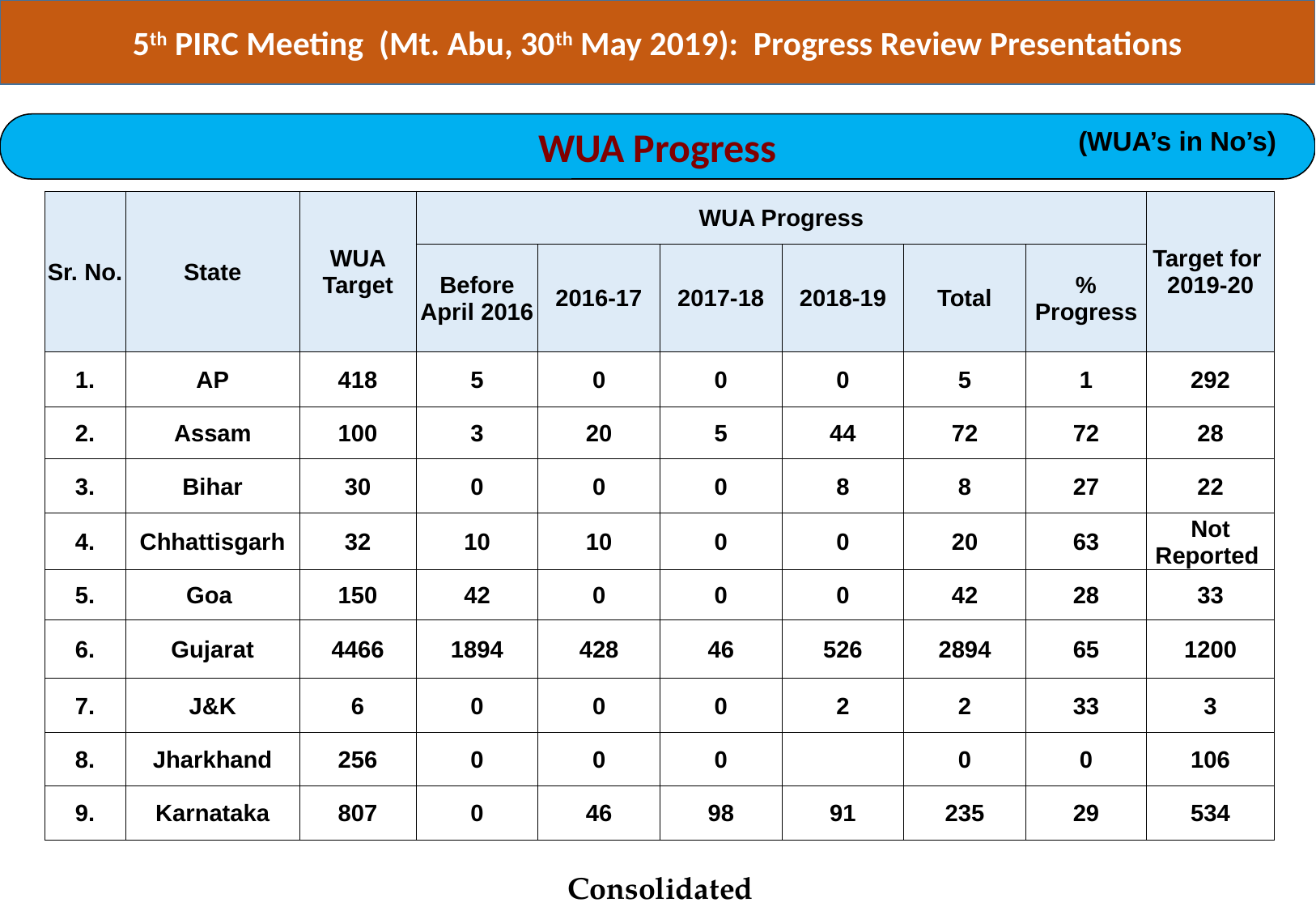

5th PIRC Meeting  (Mt. Abu, 30th May 2019):  Progress Review Presentations
WUA Progress
(WUA’s in No’s)
| Sr. No. | State | WUA Target | WUA Progress |  |  |  |  |  | Target for 2019-20 |
| --- | --- | --- | --- | --- | --- | --- | --- | --- | --- |
|  |  |  | Before April 2016 | 2016-17 | 2017-18 | 2018-19 | Total | % Progress |  |
| 1. | AP | 418 | 5 | 0 | 0 | 0 | 5 | 1 | 292 |
| 2. | Assam | 100 | 3 | 20 | 5 | 44 | 72 | 72 | 28 |
| 3. | Bihar | 30 | 0 | 0 | 0 | 8 | 8 | 27 | 22 |
| 4. | Chhattisgarh | 32 | 10 | 10 | 0 | 0 | 20 | 63 | Not Reported |
| 5. | Goa | 150 | 42 | 0 | 0 | 0 | 42 | 28 | 33 |
| 6. | Gujarat | 4466 | 1894 | 428 | 46 | 526 | 2894 | 65 | 1200 |
| 7. | J&K | 6 | 0 | 0 | 0 | 2 | 2 | 33 | 3 |
| 8. | Jharkhand | 256 | 0 | 0 | 0 |  | 0 | 0 | 106 |
| 9. | Karnataka | 807 | 0 | 46 | 98 | 91 | 235 | 29 | 534 |
Consolidated